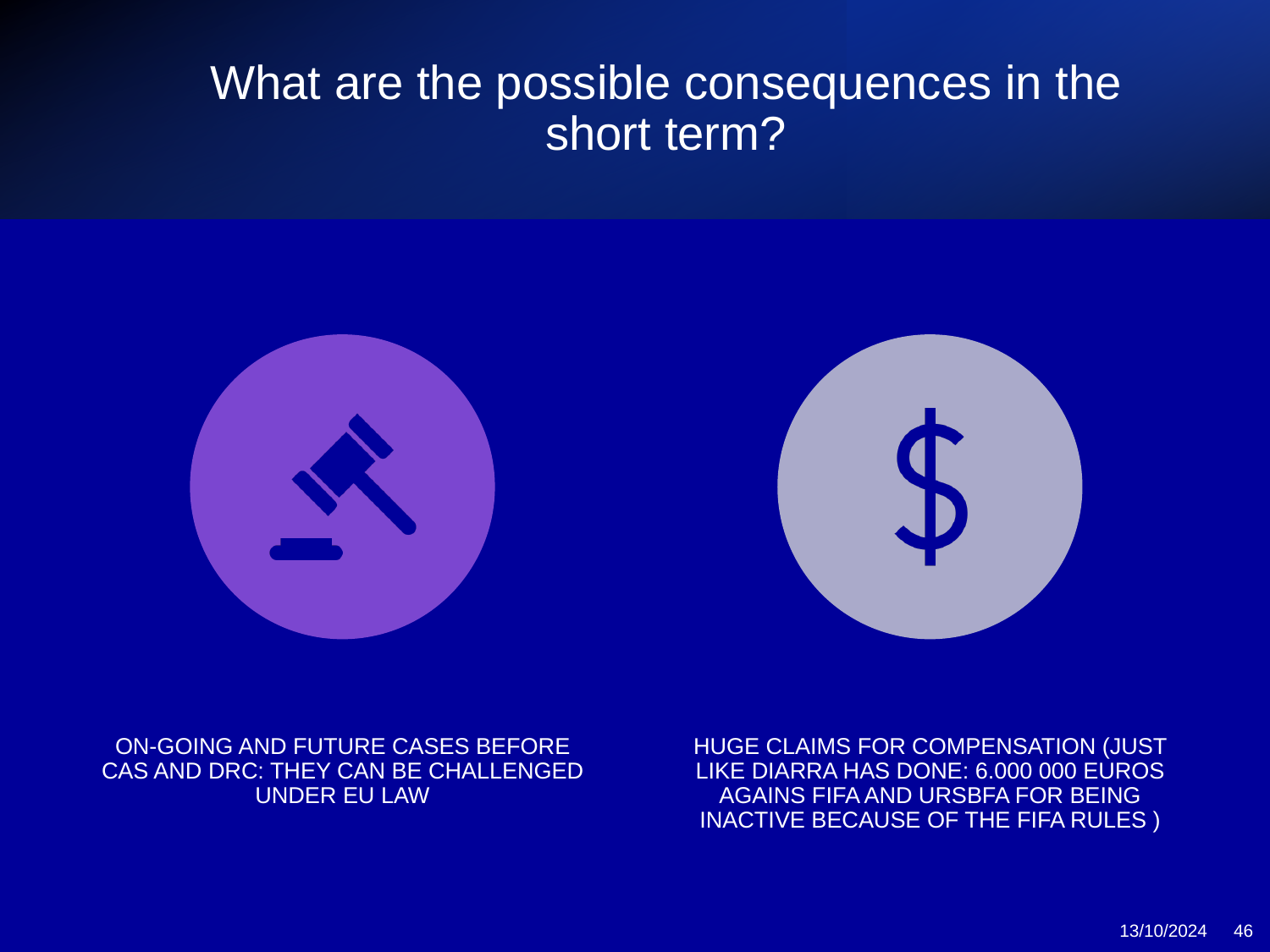

# What are the possible consequences in the short term?
On-going and future cases before CAS and DRC: they can be challenged under EU law
Huge Claims for compensation (just like Diarra has done: 6.000 000 Euros agains FIFA and URSBFA for being Inactive because of the FIFA Rules )
13/10/2024
46